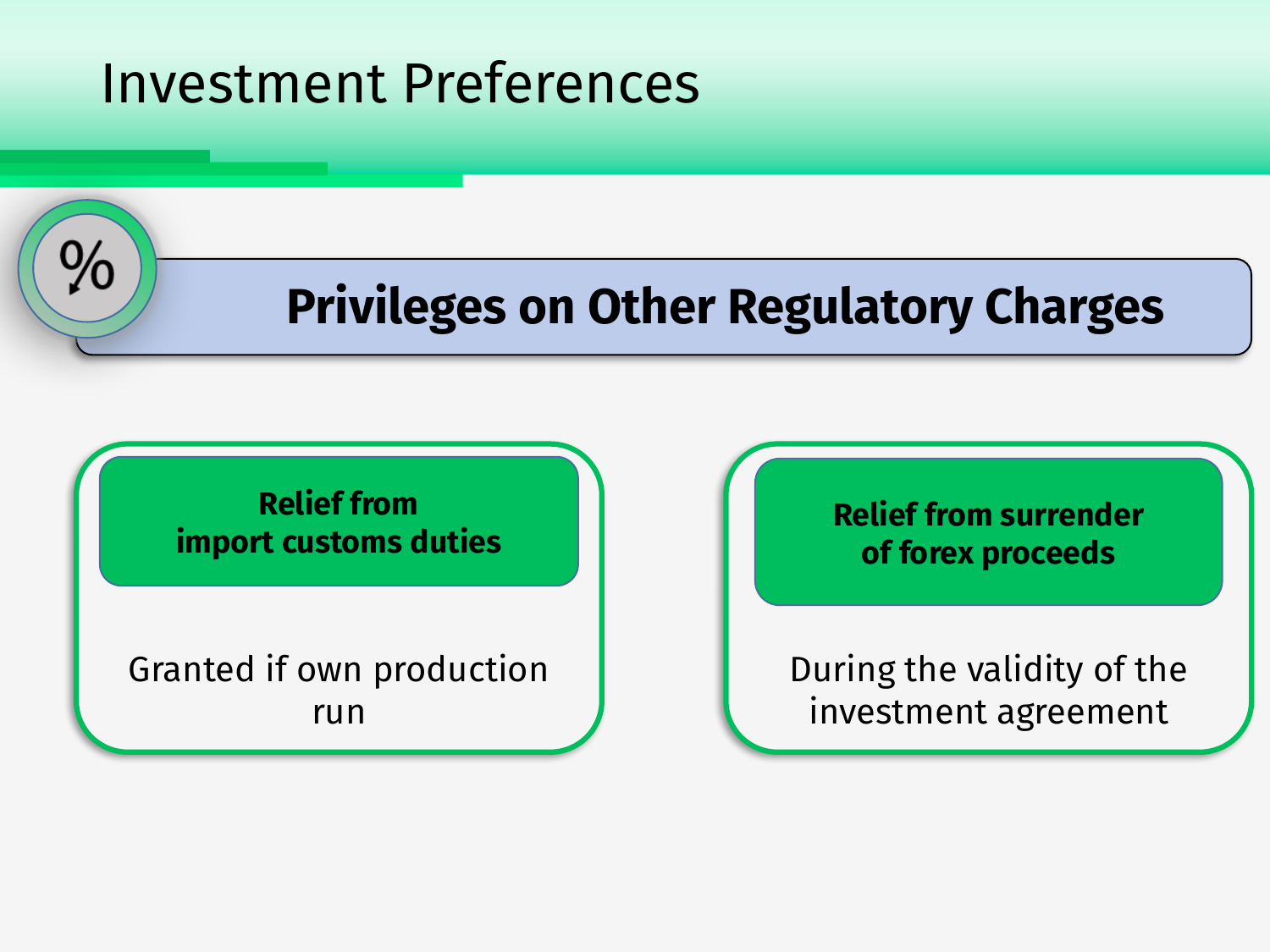

# Investment Preferences

Privileges on Other Regulatory Charges
Granted if own production run
During the validity of the investment agreement
Relief from
import customs duties
Relief from surrender
of forex proceeds